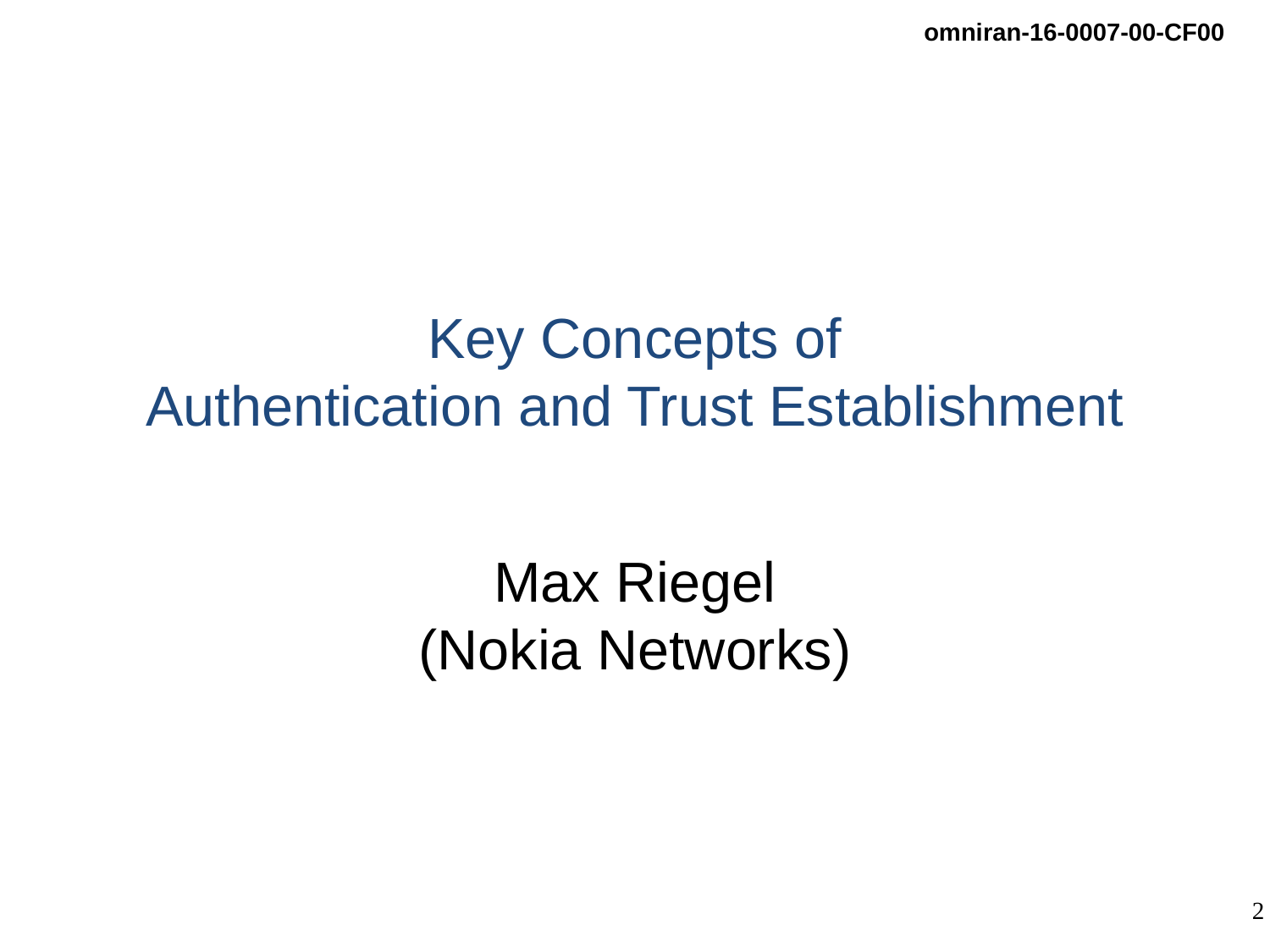

# Key Concepts of Authentication and Trust Establishment
Max Riegel
(Nokia Networks)